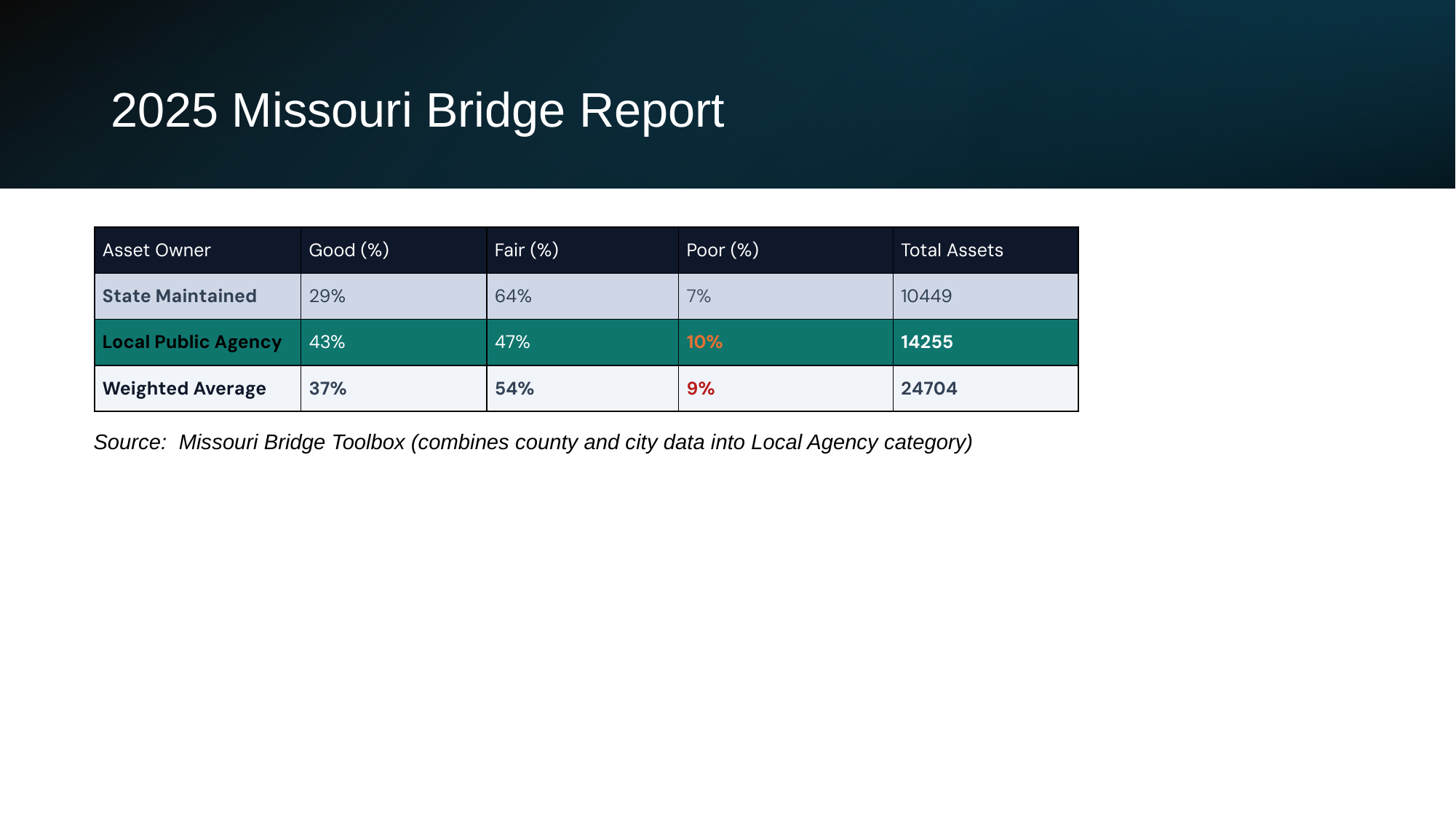

# 2025 Missouri Bridge Report
| Asset Owner | Good (%) | Fair (%) | Poor (%) | Total Assets |
| --- | --- | --- | --- | --- |
| State Maintained | 29% | 64% | 7% | 10449 |
| Local Public Agency | 43% | 47% | 10% | 14255 |
| Weighted Average | 37% | 54% | 9% | 24704 |
Source:  Missouri Bridge Toolbox (combines county and city data into Local Agency category)